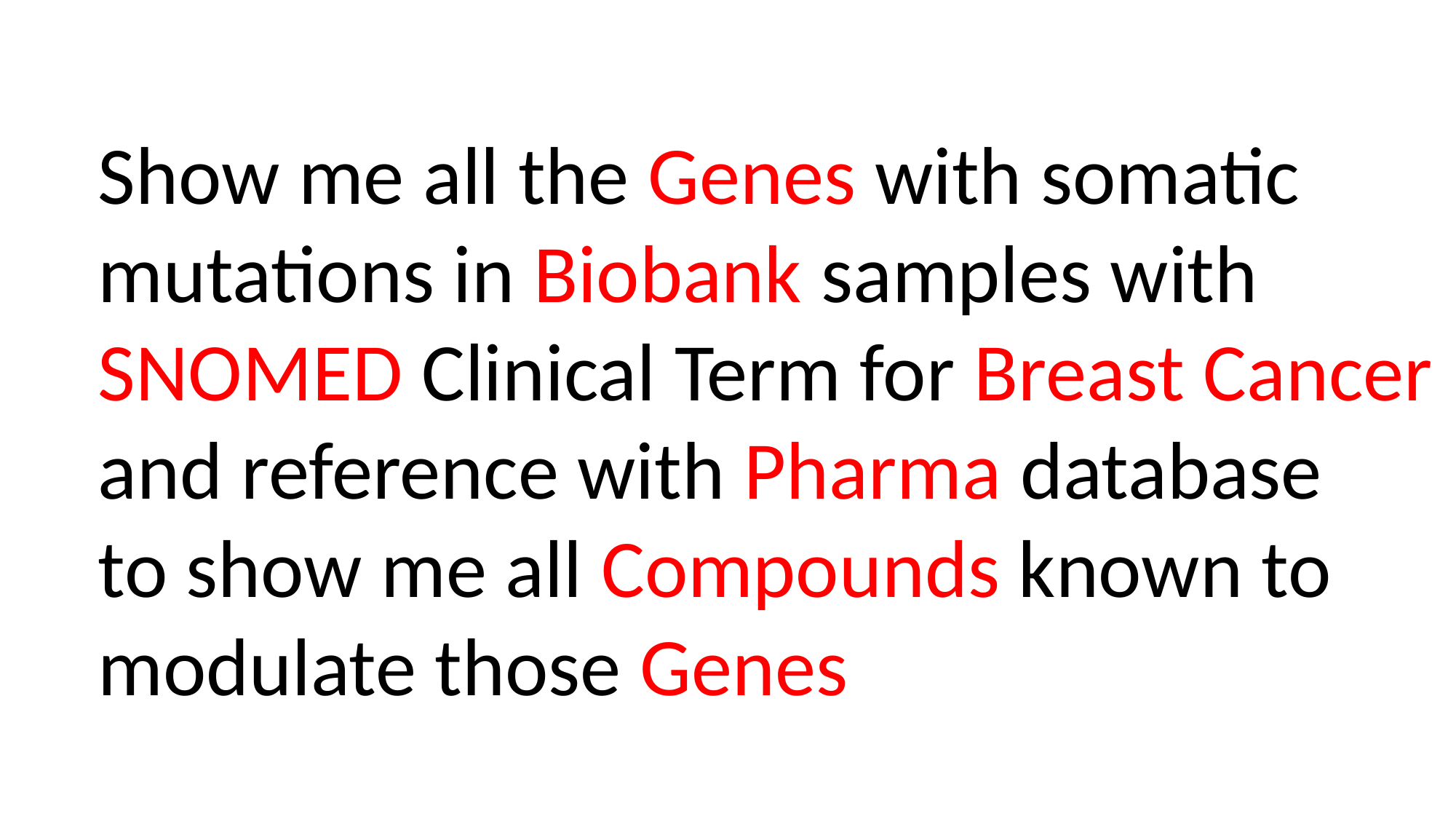

Show me all the Genes with somatic
mutations in Biobank samples with
SNOMED Clinical Term for Breast Cancer
and reference with Pharma database
to show me all Compounds known to
modulate those Genes